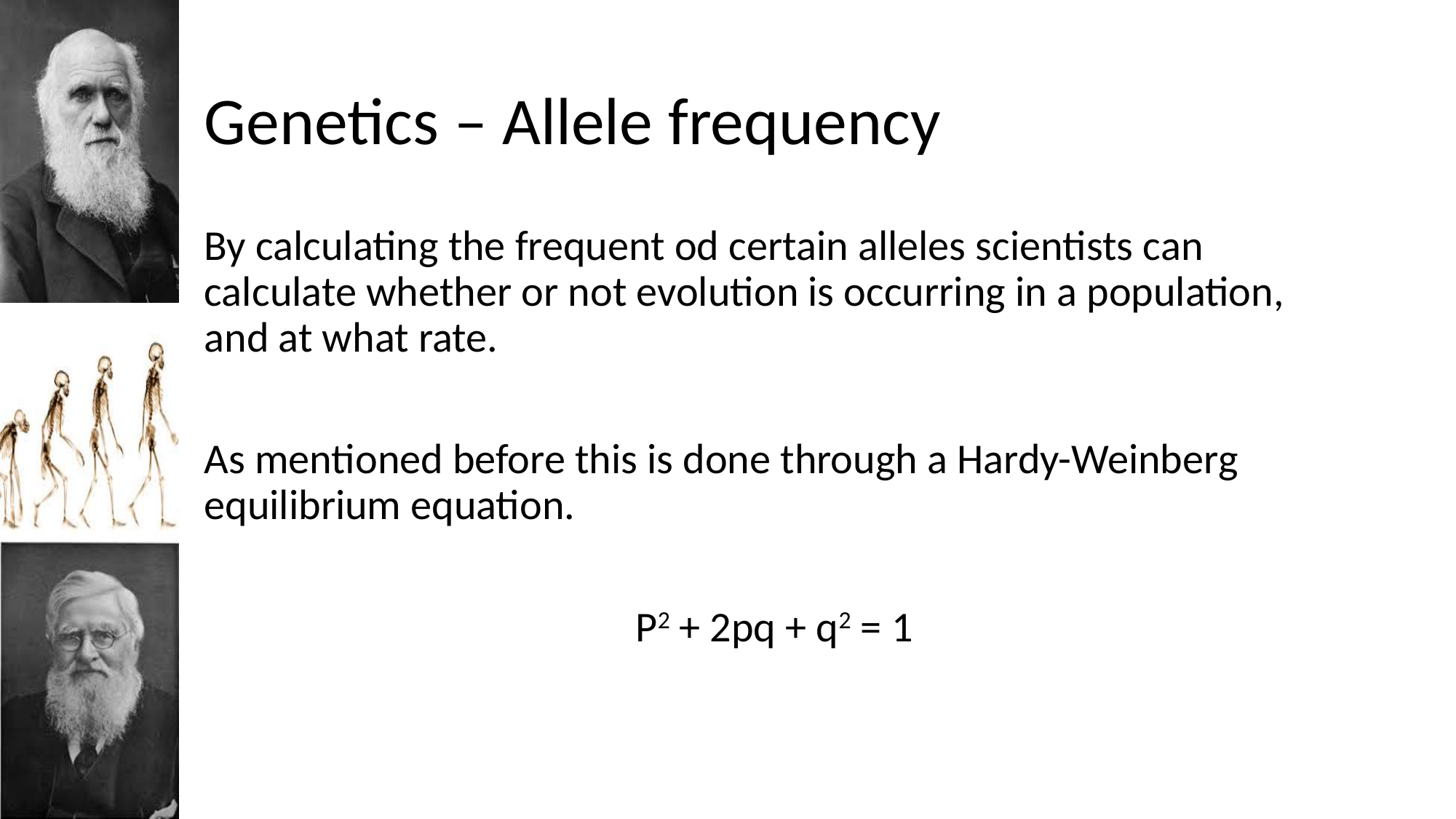

# Genetics – Allele frequency
By calculating the frequent od certain alleles scientists can calculate whether or not evolution is occurring in a population, and at what rate.

As mentioned before this is done through a Hardy-Weinberg equilibrium equation.

P2 + 2pq + q2 = 1